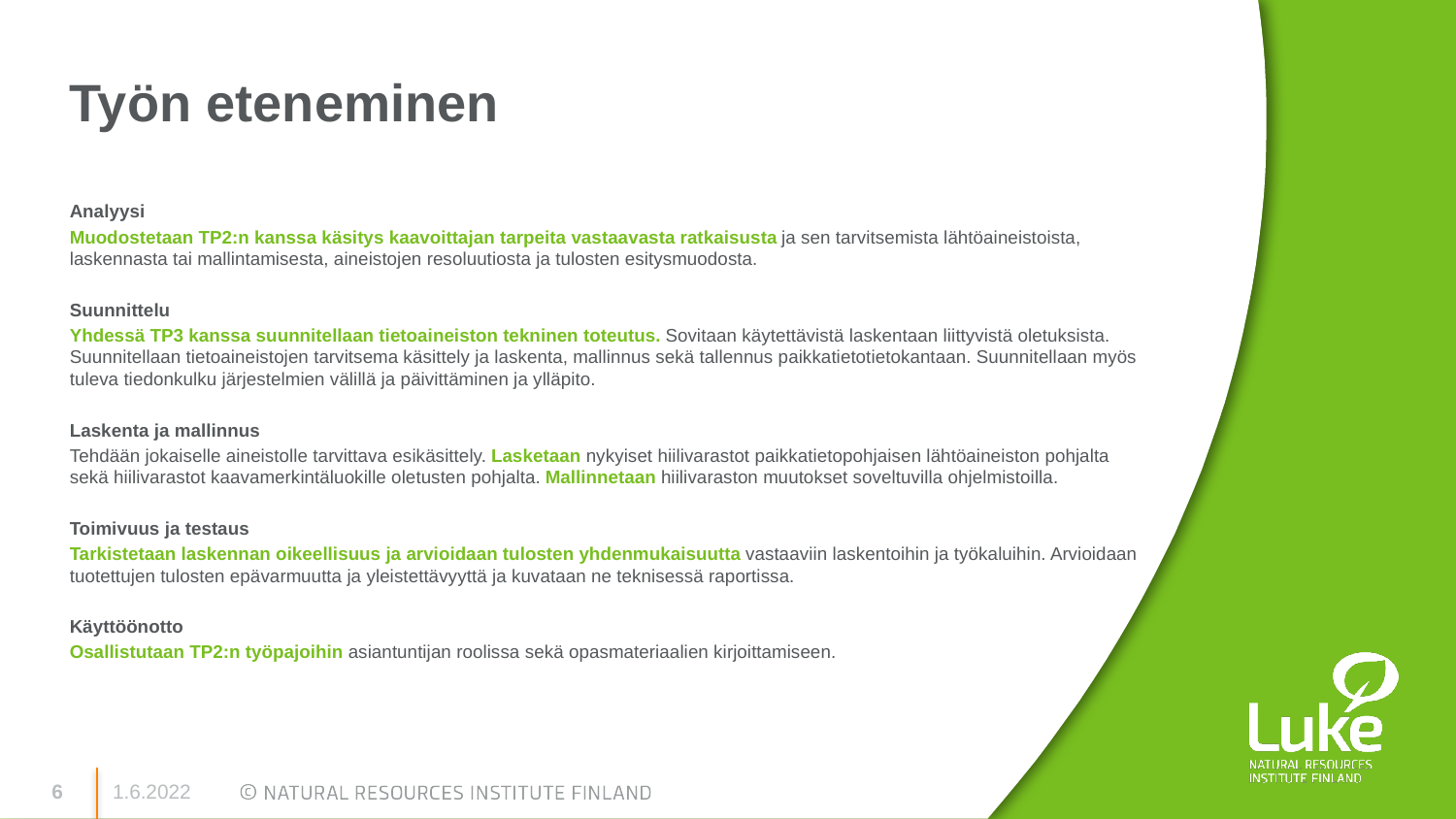

# Työn eteneminen
Analyysi
Muodostetaan TP2:n kanssa käsitys kaavoittajan tarpeita vastaavasta ratkaisusta ja sen tarvitsemista lähtöaineistoista, laskennasta tai mallintamisesta, aineistojen resoluutiosta ja tulosten esitysmuodosta.

Suunnittelu
Yhdessä TP3 kanssa suunnitellaan tietoaineiston tekninen toteutus. Sovitaan käytettävistä laskentaan liittyvistä oletuksista. Suunnitellaan tietoaineistojen tarvitsema käsittely ja laskenta, mallinnus sekä tallennus paikkatietotietokantaan. Suunnitellaan myös tuleva tiedonkulku järjestelmien välillä ja päivittäminen ja ylläpito.

Laskenta ja mallinnus
Tehdään jokaiselle aineistolle tarvittava esikäsittely. Lasketaan nykyiset hiilivarastot paikkatietopohjaisen lähtöaineiston pohjalta sekä hiilivarastot kaavamerkintäluokille oletusten pohjalta. Mallinnetaan hiilivaraston muutokset soveltuvilla ohjelmistoilla.

Toimivuus ja testaus
Tarkistetaan laskennan oikeellisuus ja arvioidaan tulosten yhdenmukaisuutta vastaaviin laskentoihin ja työkaluihin. Arvioidaan tuotettujen tulosten epävarmuutta ja yleistettävyyttä ja kuvataan ne teknisessä raportissa.

Käyttöönotto
Osallistutaan TP2:n työpajoihin asiantuntijan roolissa sekä opasmateriaalien kirjoittamiseen.